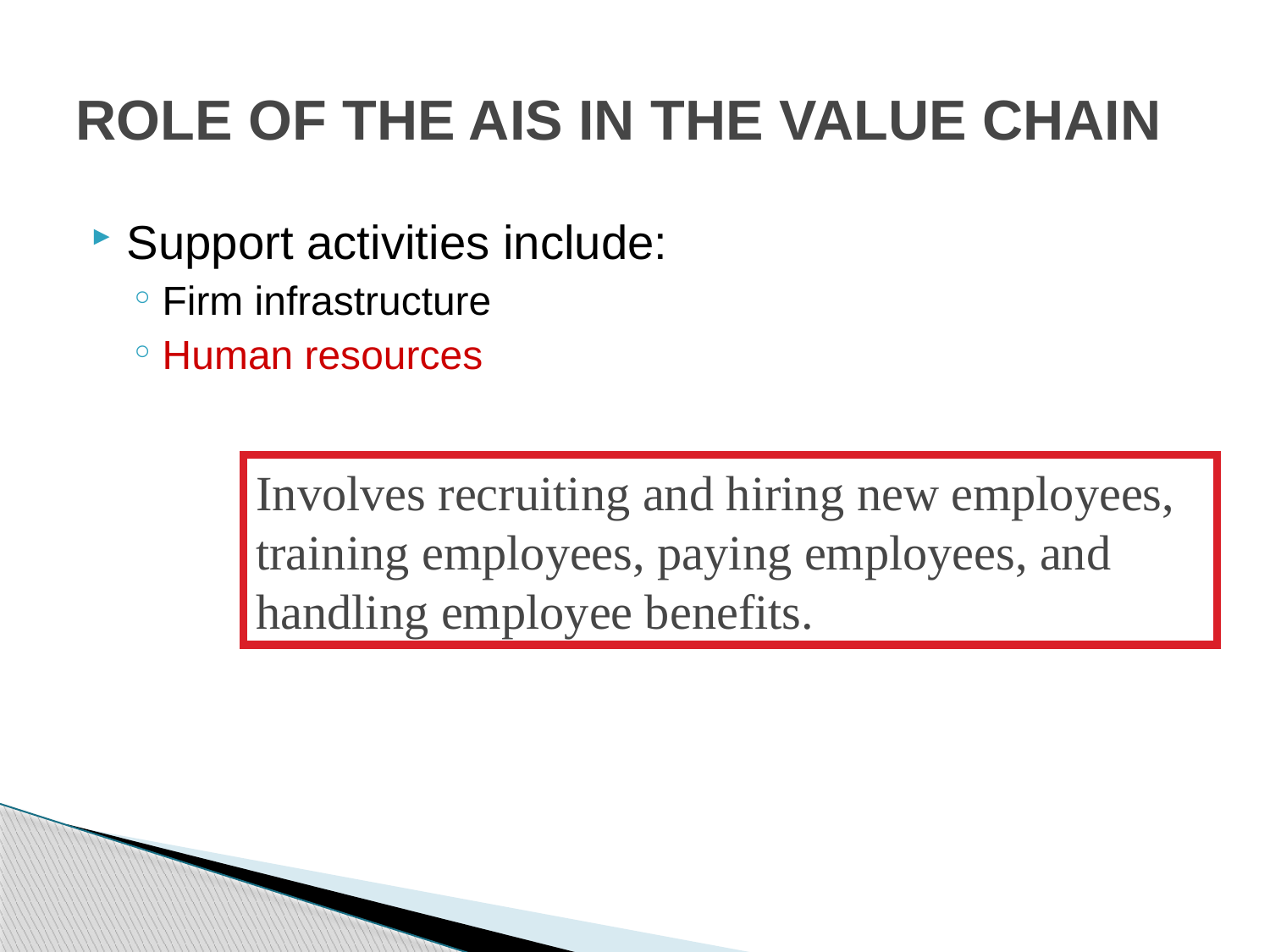

# ROLE OF THE AIS IN THE VALUE CHAIN
Support activities include:
Firm infrastructure
Human resources
Involves recruiting and hiring new employees, training employees, paying employees, and handling employee benefits.